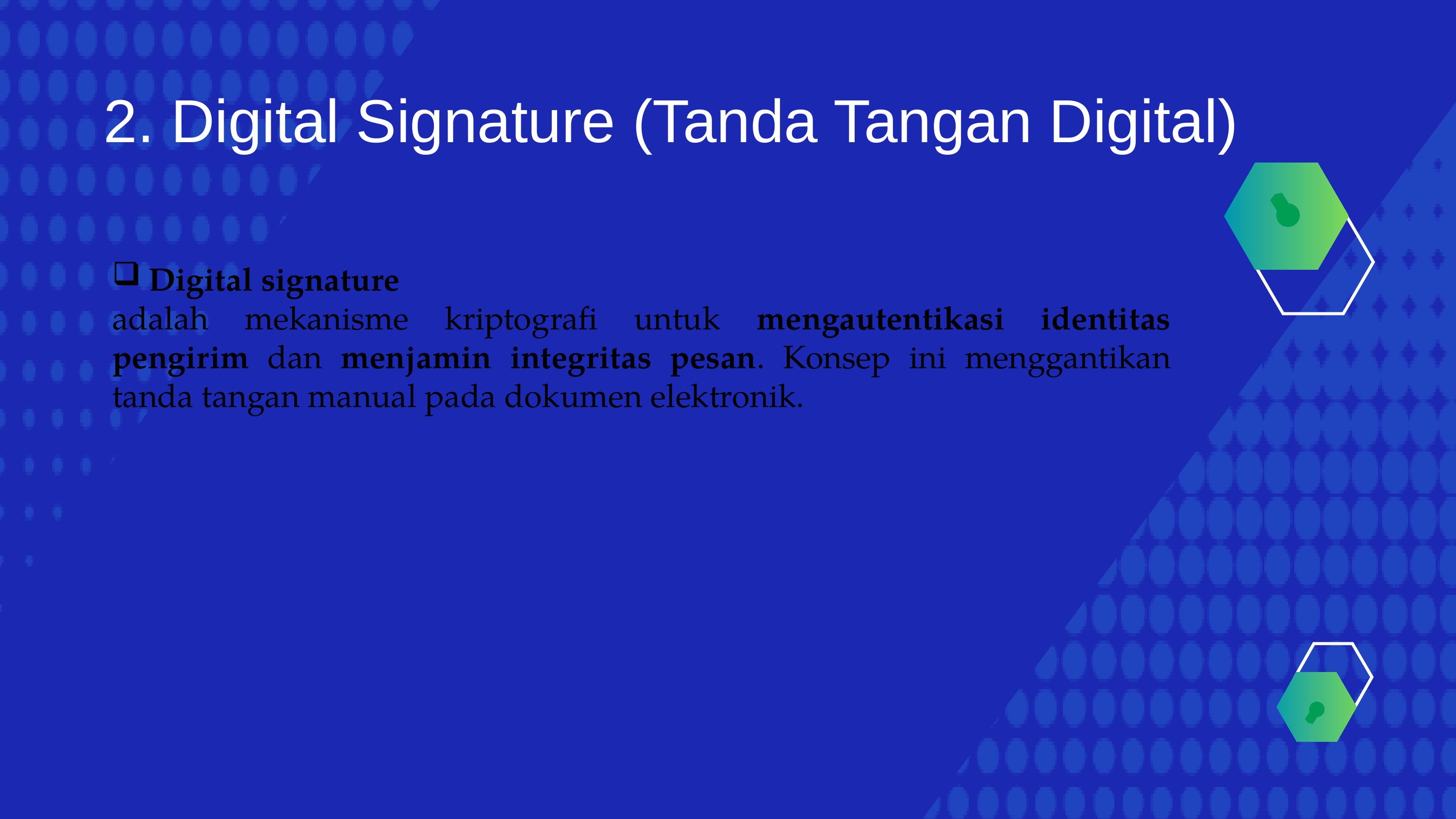

2. Digital Signature (Tanda Tangan Digital)

Digital signature
adalah mekanisme kriptografi untuk mengautentikasi identitas pengirim dan menjamin integritas pesan. Konsep ini menggantikan tanda tangan manual pada dokumen elektronik.